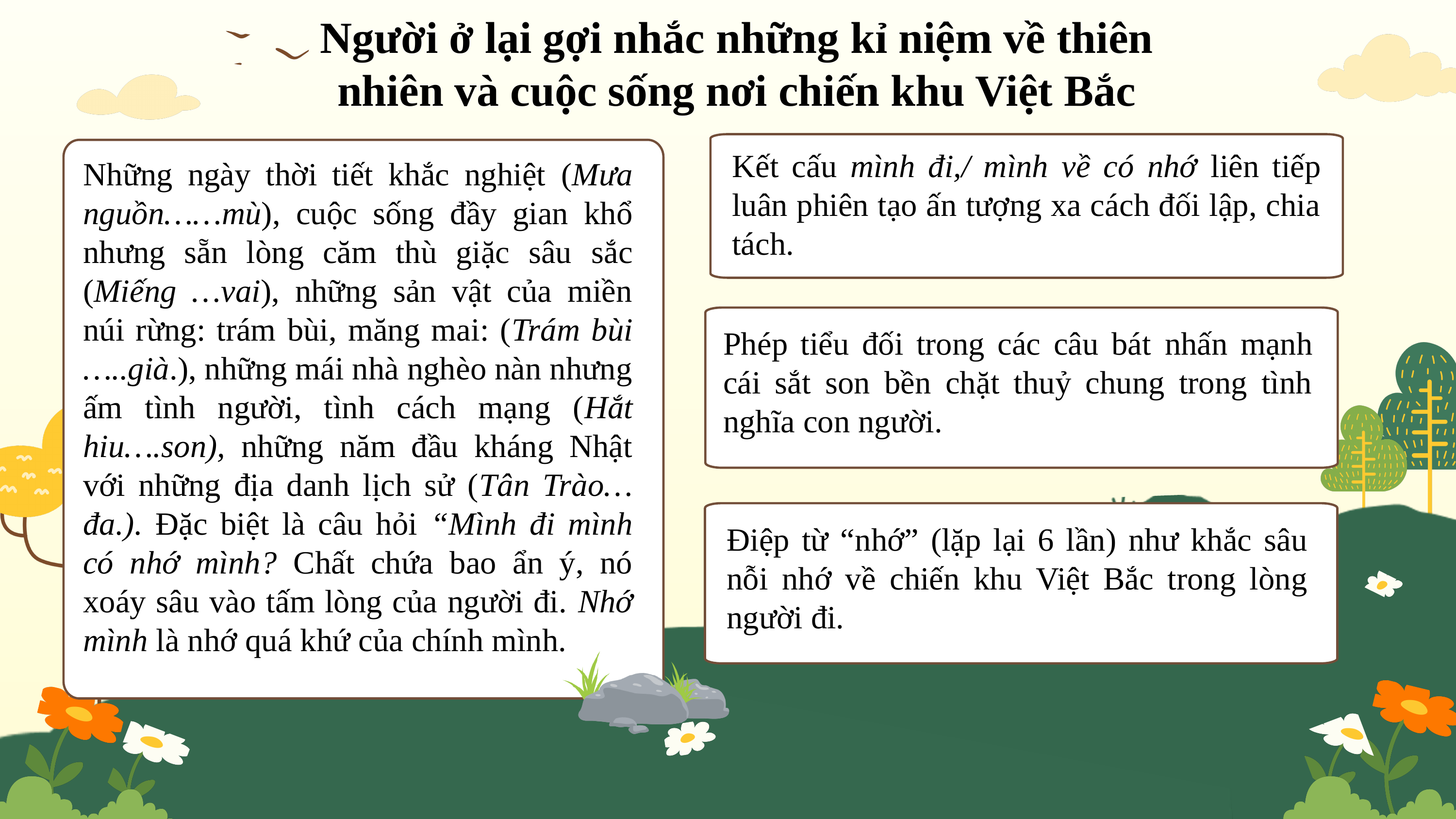

Người ở lại gợi nhắc những kỉ niệm về thiên nhiên và cuộc sống nơi chiến khu Việt Bắc

Kết cấu mình đi,/ mình về có nhớ liên tiếp luân phiên tạo ấn tượng xa cách đối lập, chia tách.
Những ngày thời tiết khắc nghiệt (Mưa nguồn……mù), cuộc sống đầy gian khổ nhưng sẵn lòng căm thù giặc sâu sắc (Miếng …vai), những sản vật của miền núi rừng: trám bùi, măng mai: (Trám bùi …..già.), những mái nhà nghèo nàn nhưng ấm tình người, tình cách mạng (Hắt hiu….son), những năm đầu kháng Nhật với những địa danh lịch sử (Tân Trào…đa.). Đặc biệt là câu hỏi “Mình đi mình có nhớ mình? Chất chứa bao ẩn ý, nó xoáy sâu vào tấm lòng của người đi. Nhớ mình là nhớ quá khứ của chính mình.

Phép tiểu đối trong các câu bát nhấn mạnh cái sắt son bền chặt thuỷ chung trong tình nghĩa con người.

Điệp từ “nhớ” (lặp lại 6 lần) như khắc sâu nỗi nhớ về chiến khu Việt Bắc trong lòng người đi.